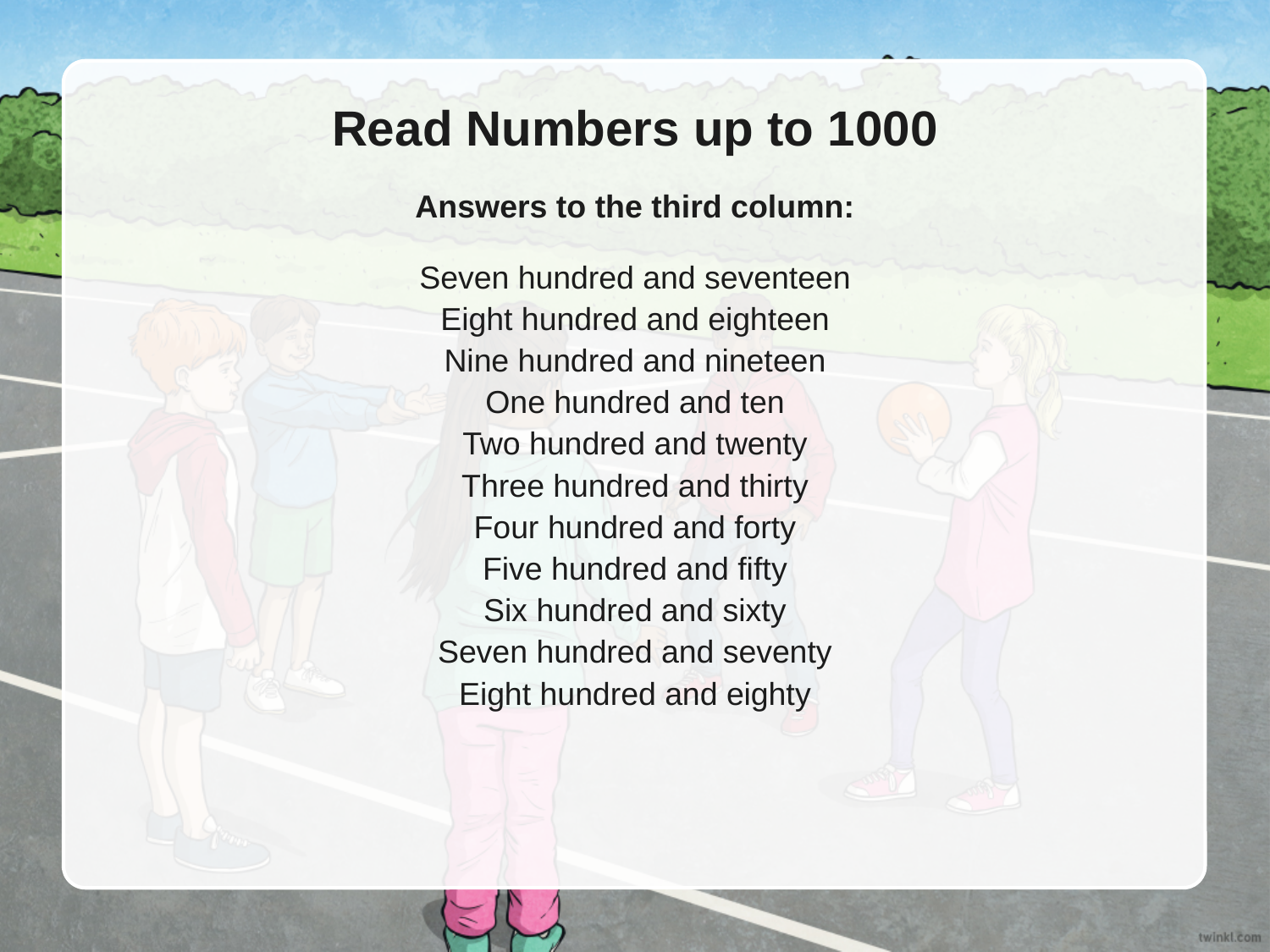

Read Numbers up to 1000
Answers to the third column:
Seven hundred and seventeen
Eight hundred and eighteen
Nine hundred and nineteen
One hundred and ten
Two hundred and twenty
Three hundred and thirty
Four hundred and forty
Five hundred and fifty
Six hundred and sixty
Seven hundred and seventy
Eight hundred and eighty